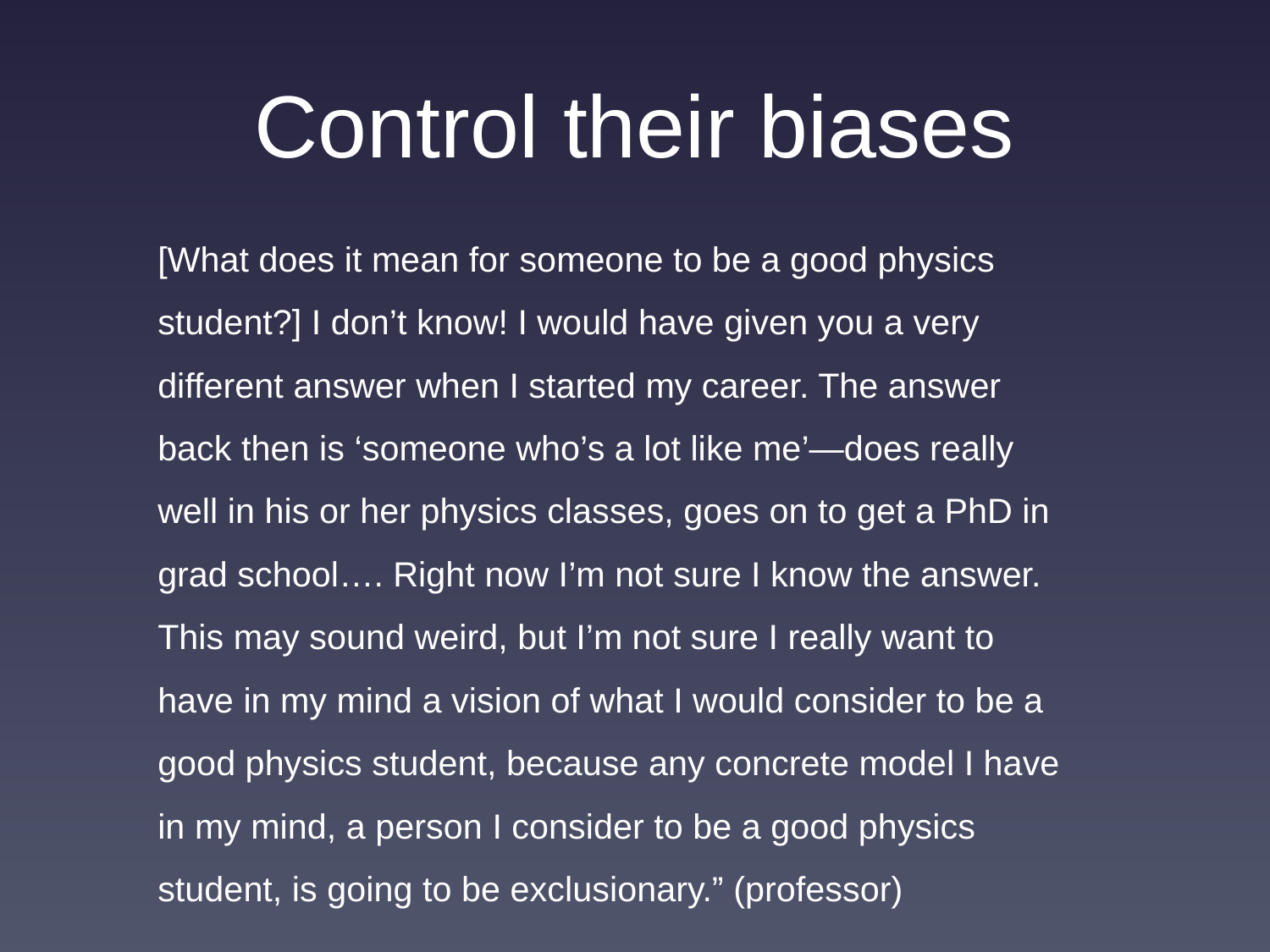

# Control their biases
[What does it mean for someone to be a good physics student?] I don’t know! I would have given you a very different answer when I started my career. The answer back then is ‘someone who’s a lot like me’—does really well in his or her physics classes, goes on to get a PhD in grad school…. Right now I’m not sure I know the answer. This may sound weird, but I’m not sure I really want to have in my mind a vision of what I would consider to be a good physics student, because any concrete model I have in my mind, a person I consider to be a good physics student, is going to be exclusionary.” (professor)